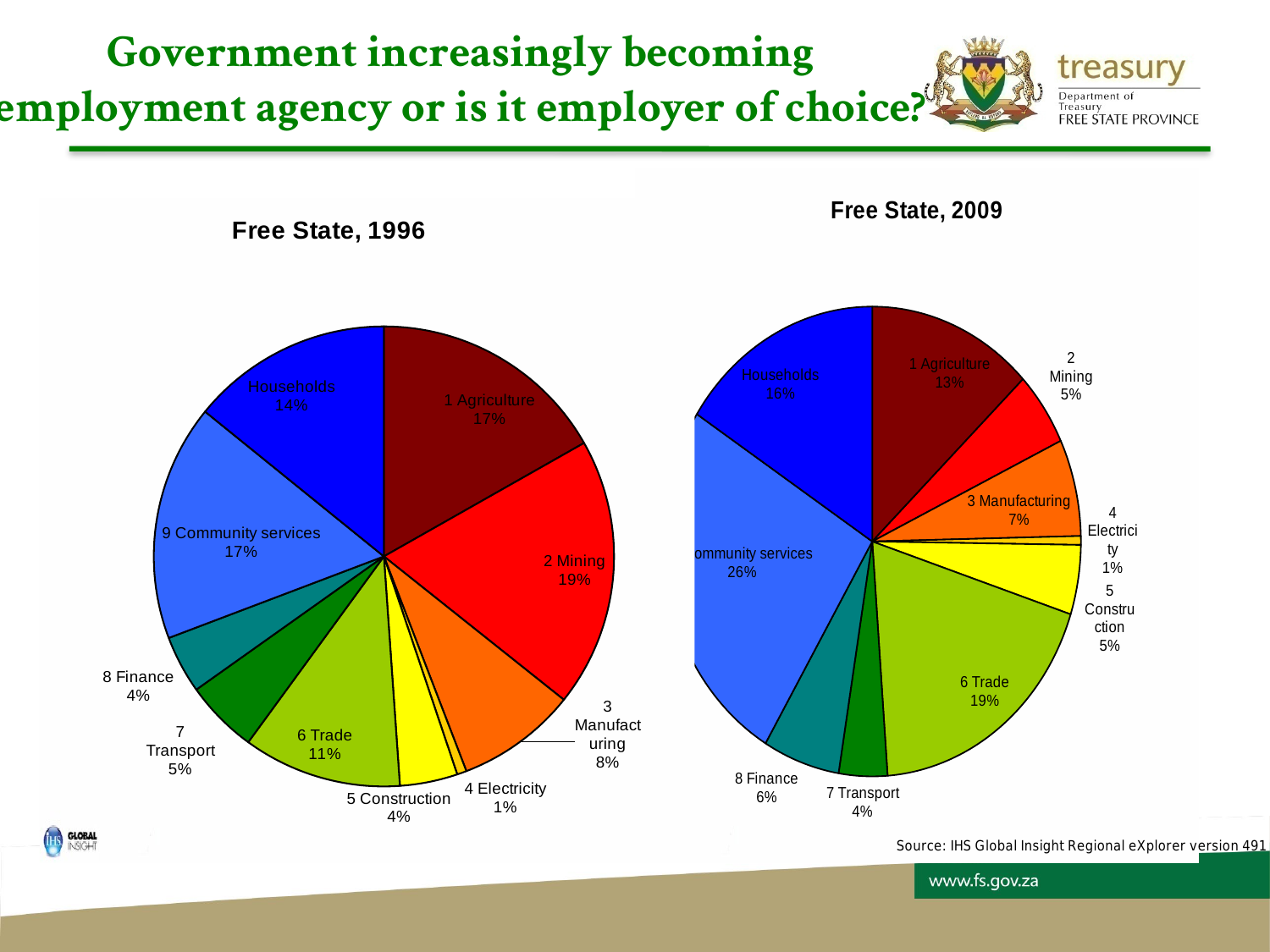

# Government increasingly becoming employment agency or is it employer of choice?

### Chart: Free State, 2009

| Category |  |
|---|---|
| 1 Agriculture | 89670.66067848739 |
| 2 Mining | 35581.86734250028 |
| 3 Manufacturing | 46593.77837145619 |
| 4 Electricity | 4225.377986520269 |
| 5 Construction | 33379.603895013584 |
| 6 Trade | 131194.85606217792 |
| 7 Transport | 26194.99111604374 |
| 8 Finance | 41583.153995010274 |
| 9 Community services | 178456.7286158167 |
| Households | 110810.8451281883 |

### Chart: Free State, 1996

| Category |  |
|---|---|
| 1 Agriculture | 104731.5281379254 |
| 2 Mining | 118025.19243754109 |
| 3 Manufacturing | 52756.95094618244 |
| 4 Electricity | 4194.197514933821 |
| 5 Construction | 25276.51933095025 |
| 6 Trade | 69531.33713928667 |
| 7 Transport | 32024.4526853667 |
| 8 Finance | 25333.60188586566 |
| 9 Community services | 103608.61040065008 |
| Households | 88354.5351515078 |